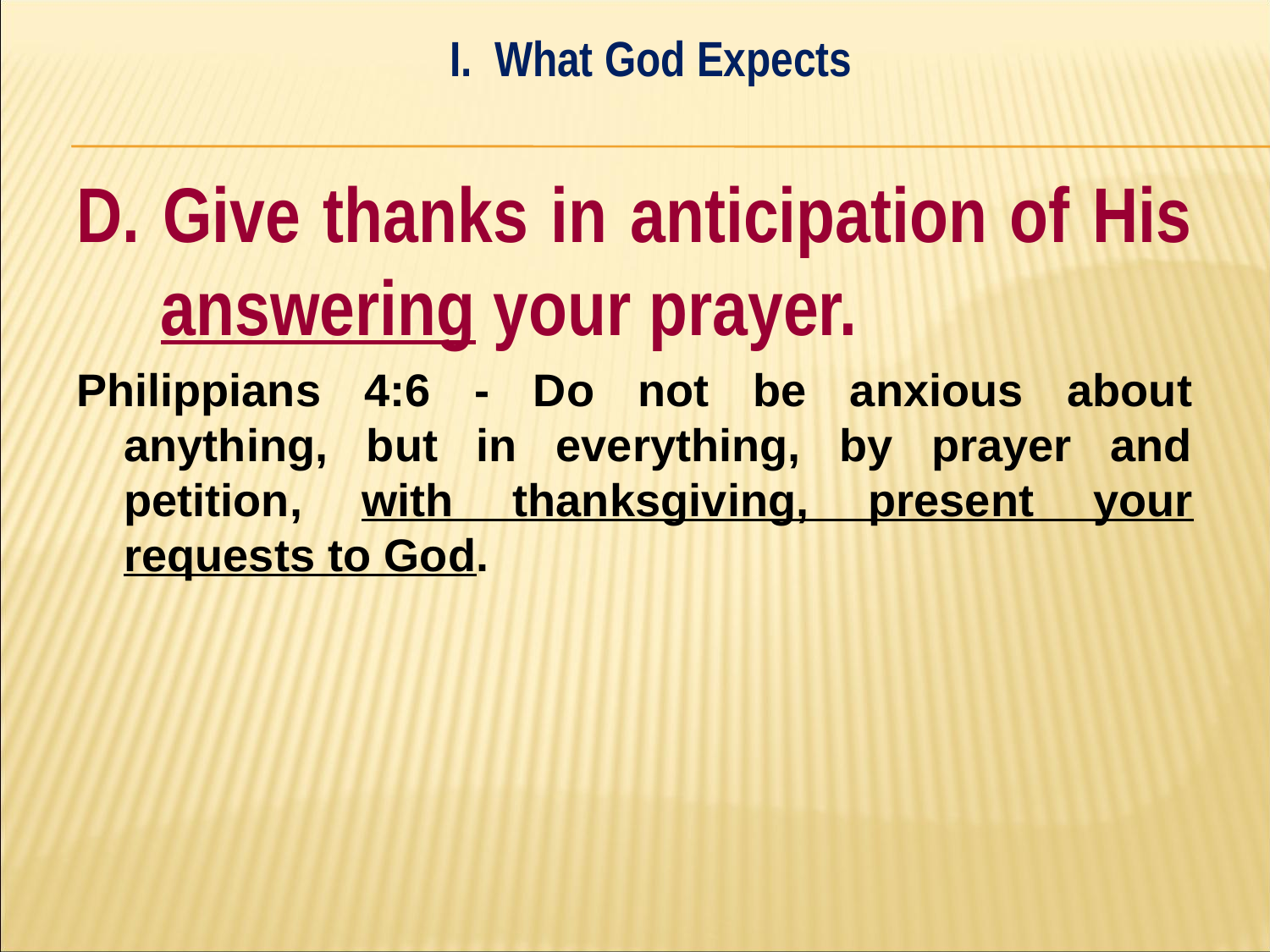

I.  What God Expects
#
D. Give thanks in anticipation of His answering your prayer.
Philippians 4:6 - Do not be anxious about anything, but in everything, by prayer and petition, with thanksgiving, present your requests to God.